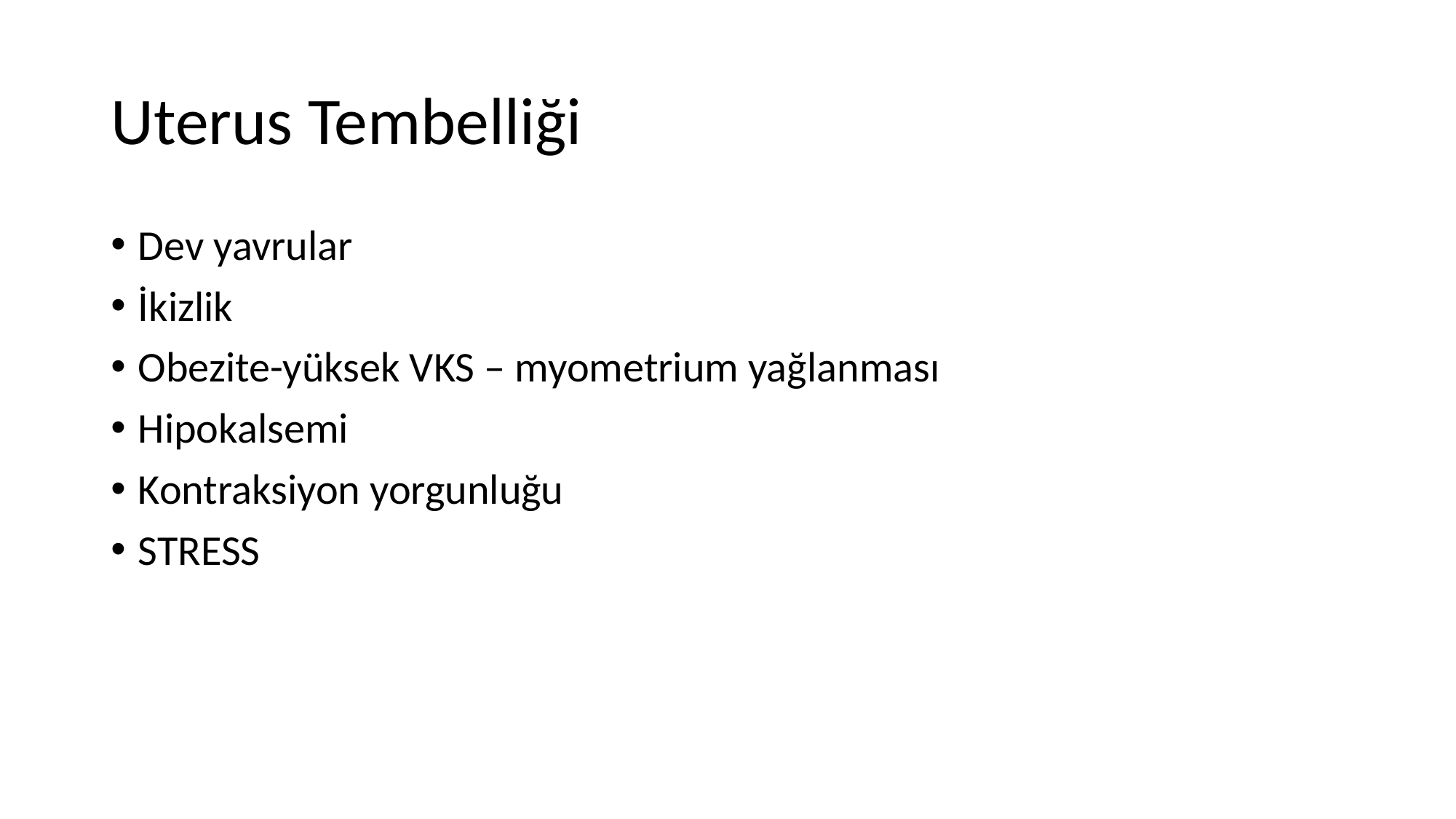

# Uterus Tembelliği
Dev yavrular
İkizlik
Obezite-yüksek VKS – myometrium yağlanması
Hipokalsemi
Kontraksiyon yorgunluğu
STRESS